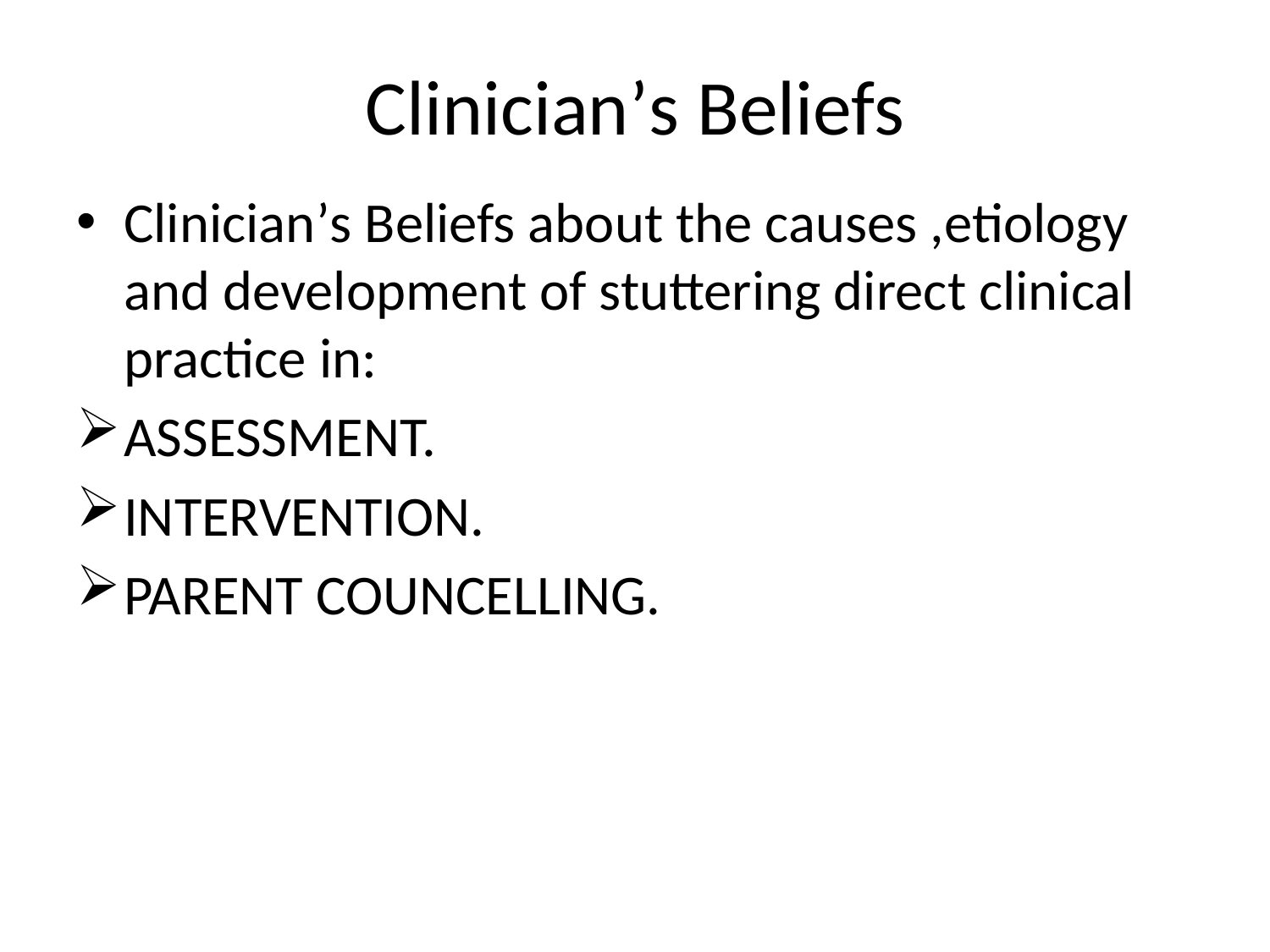

# Clinician’s Beliefs
Clinician’s Beliefs about the causes ,etiology and development of stuttering direct clinical practice in:
ASSESSMENT.
INTERVENTION.
PARENT COUNCELLING.